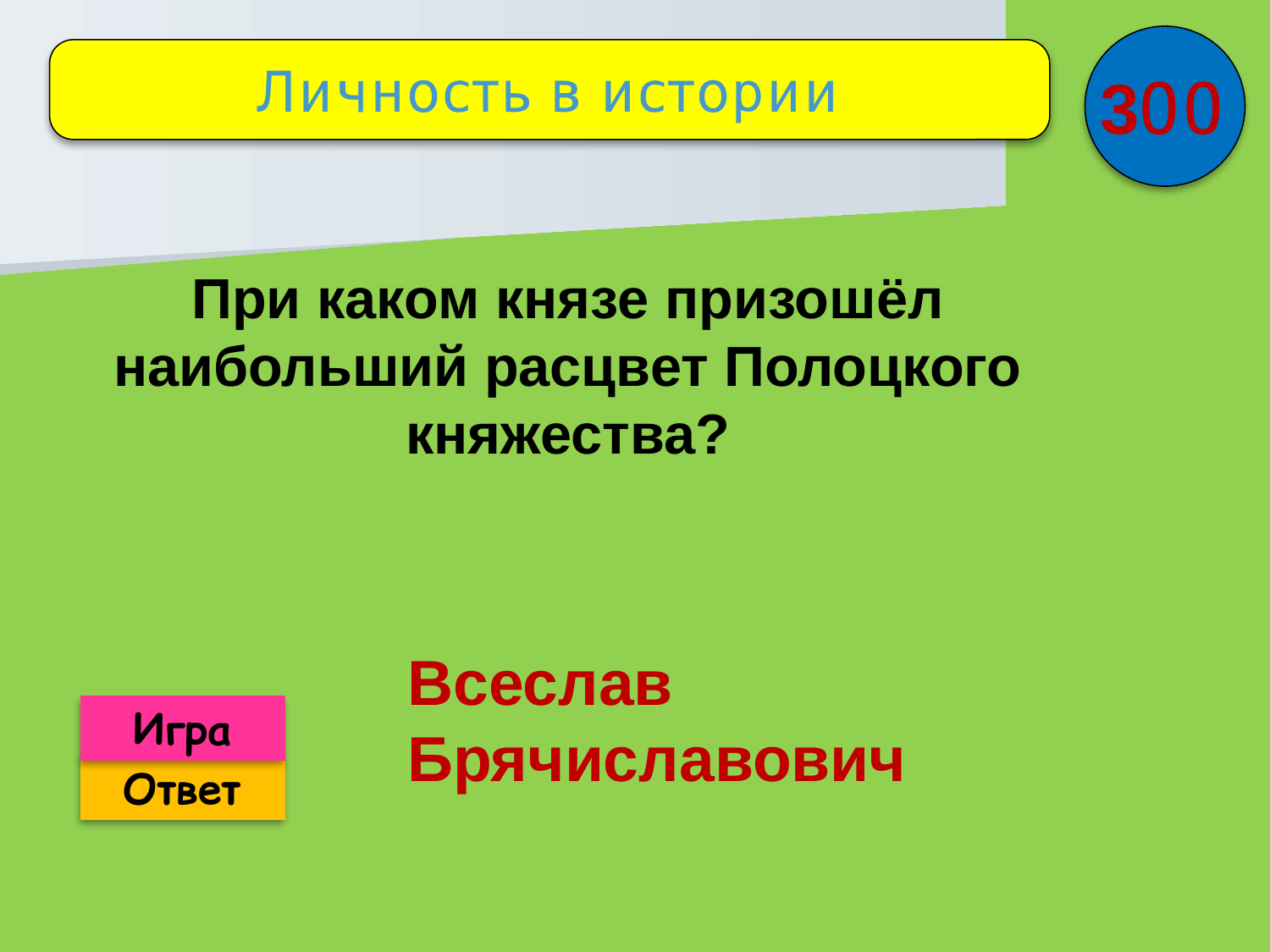

300
Личность в истории
При каком князе призошёл наибольший расцвет Полоцкого княжества?
Всеслав Брячиславович
Игра
Ответ